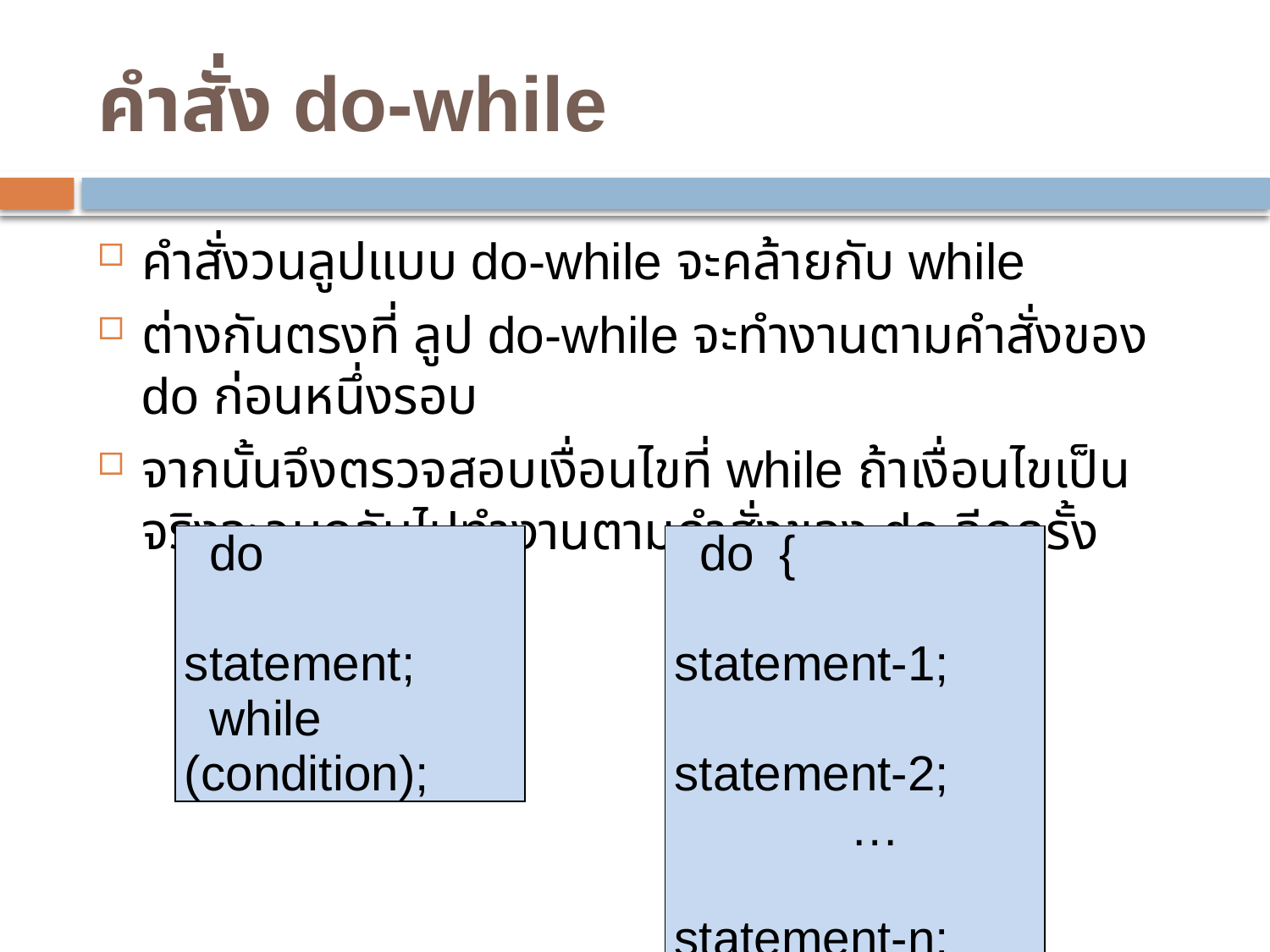

# คำสั่ง do-while
คำสั่งวนลูปแบบ do-while จะคล้ายกับ while
ต่างกันตรงที่ ลูป do-while จะทำงานตามคำสั่งของ do ก่อนหนึ่งรอบ
จากนั้นจึงตรวจสอบเงื่อนไขที่ while ถ้าเงื่อนไขเป็นจริงจะวนกลับไปทำงานตามคำสั่งของ do อีกครั้ง
| do statement; while (condition); |
| --- |
| do { statement-1; statement-2; … statement-n; } while (condition); |
| --- |